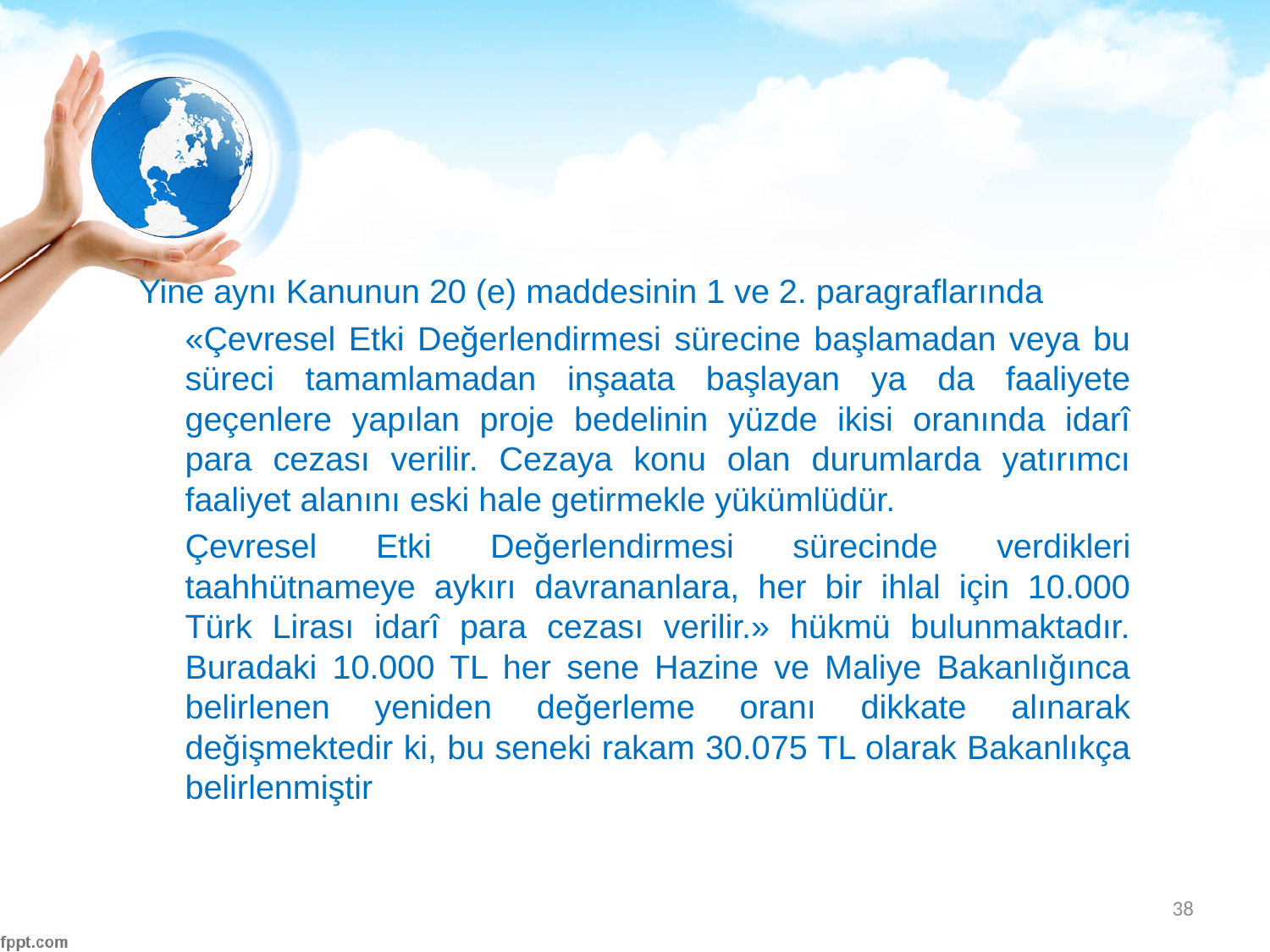

#
Yine aynı Kanunun 20 (e) maddesinin 1 ve 2. paragraflarında
	«Çevresel Etki Değerlendirmesi sürecine başlamadan veya bu süreci tamamlamadan inşaata başlayan ya da faaliyete geçenlere yapılan proje bedelinin yüzde ikisi oranında idarî para cezası verilir. Cezaya konu olan durumlarda yatırımcı faaliyet alanını eski hale getirmekle yükümlüdür.
	Çevresel Etki Değerlendirmesi sürecinde verdikleri taahhütnameye aykırı davrananlara, her bir ihlal için 10.000 Türk Lirası idarî para cezası verilir.» hükmü bulunmaktadır. Buradaki 10.000 TL her sene Hazine ve Maliye Bakanlığınca belirlenen yeniden değerleme oranı dikkate alınarak değişmektedir ki, bu seneki rakam 30.075 TL olarak Bakanlıkça belirlenmiştir
38